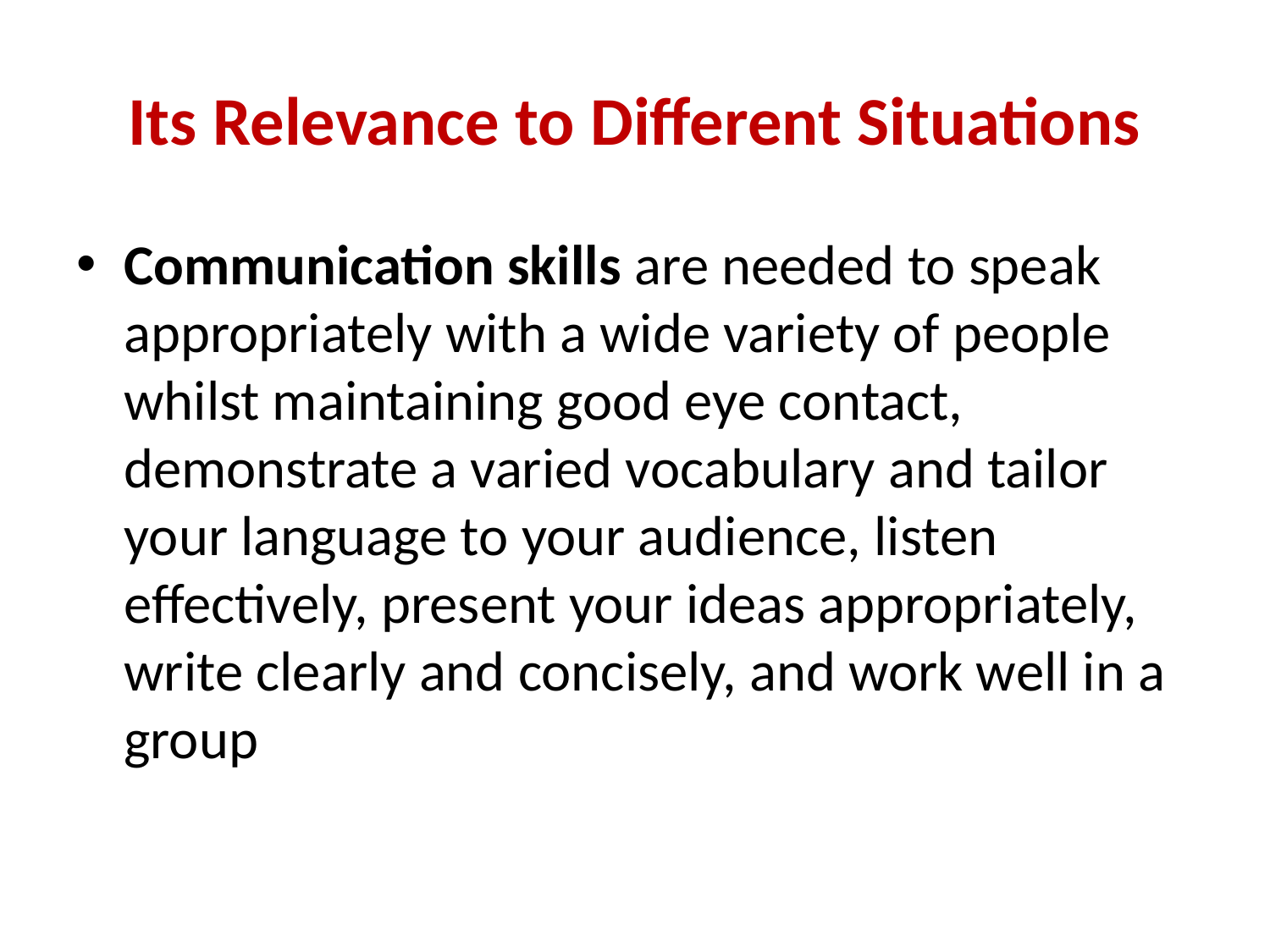

# Its Relevance to Different Situations
Communication skills are needed to speak appropriately with a wide variety of people whilst maintaining good eye contact, demonstrate a varied vocabulary and tailor your language to your audience, listen effectively, present your ideas appropriately, write clearly and concisely, and work well in a group